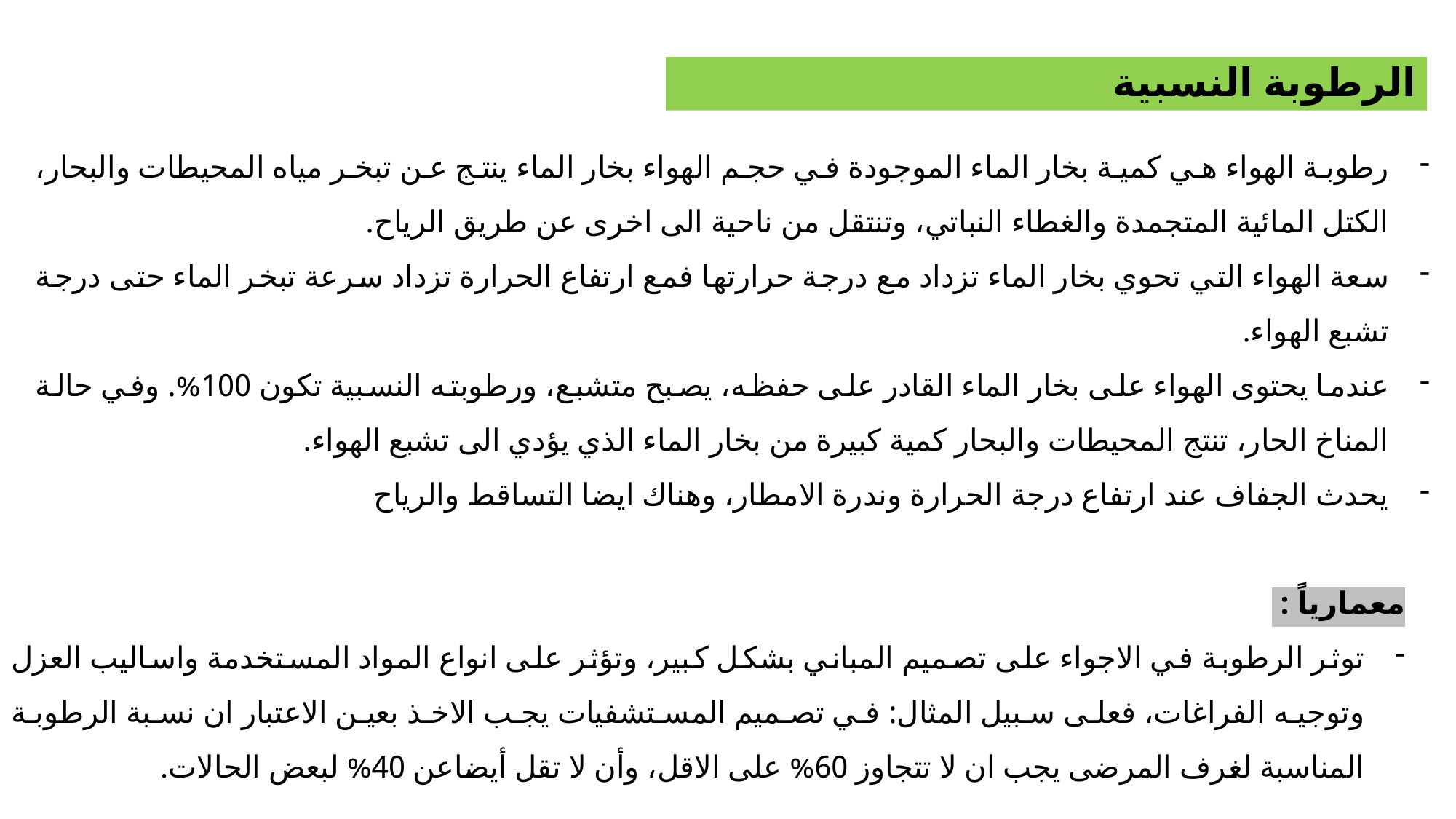

# الرطوبة النسبية
رطوبة الهواء هي كمية بخار الماء الموجودة في حجم الهواء بخار الماء ينتج عن تبخر مياه المحيطات والبحار، الكتل المائية المتجمدة والغطاء النباتي، وتنتقل من ناحية الى اخرى عن طريق الرياح.
سعة الهواء التي تحوي بخار الماء تزداد مع درجة حرارتها فمع ارتفاع الحرارة تزداد سرعة تبخر الماء حتى درجة تشبع الهواء.
عندما يحتوى الهواء على بخار الماء القادر على حفظه، يصبح متشبع، ورطوبته النسبية تكون 100%. وفي حالة المناخ الحار، تنتج المحيطات والبحار كمية كبيرة من بخار الماء الذي يؤدي الى تشبع الهواء.
يحدث الجفاف عند ارتفاع درجة الحرارة وندرة الامطار، وهناك ايضا التساقط والرياح

معمارياً :
توثر الرطوبة في الاجواء على تصميم المباني بشكل كبير، وتؤثر على انواع المواد المستخدمة واساليب العزل وتوجيه الفراغات، فعلى سبيل المثال: في تصميم المستشفيات يجب الاخذ بعين الاعتبار ان نسبة الرطوبة المناسبة لغرف المرضى يجب ان لا تتجاوز 60% على الاقل، وأن لا تقل أيضاعن 40% لبعض الحالات.